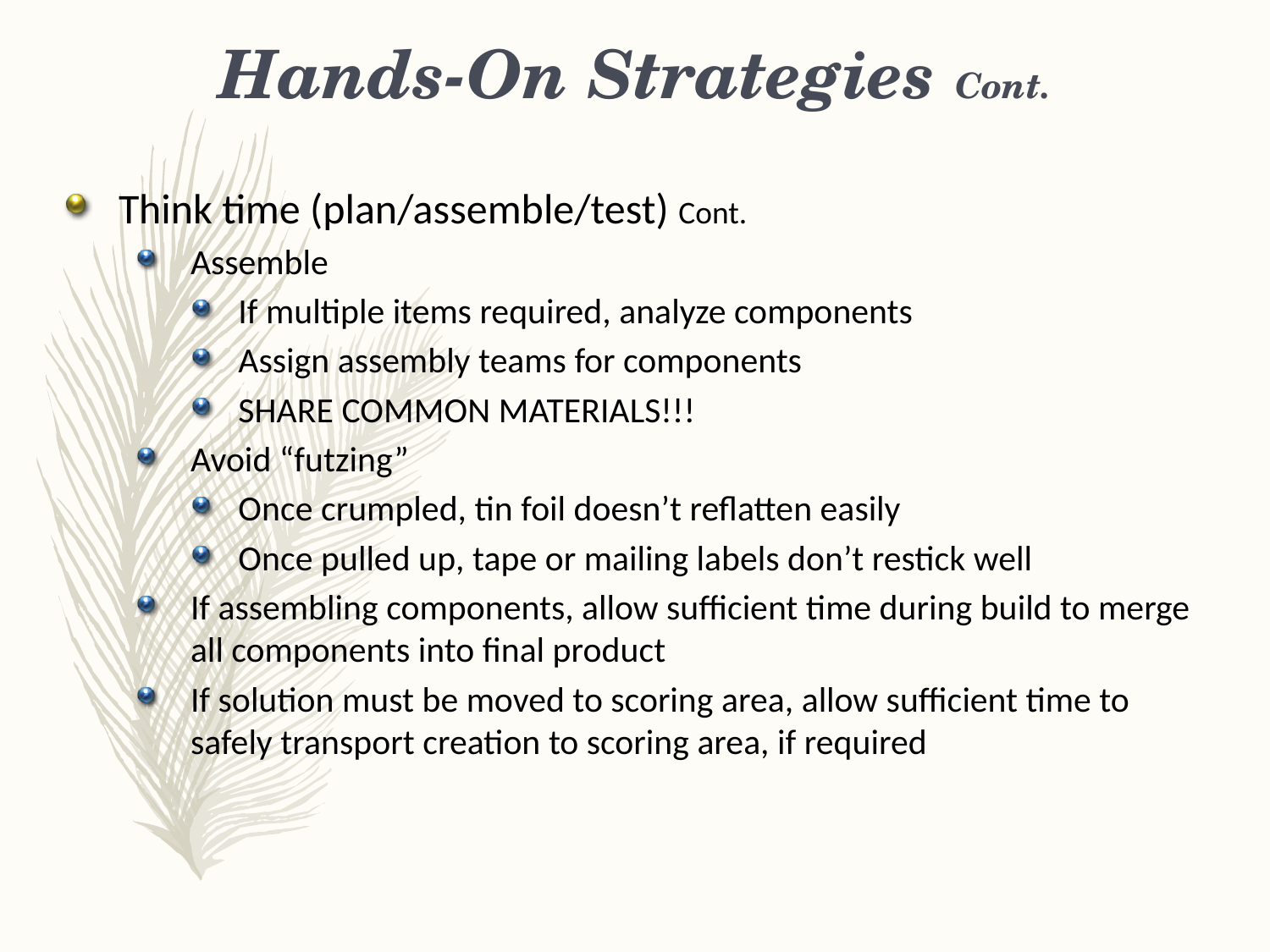

Hands-On Strategies Cont.
Think time (plan/assemble/test) Cont.
Assemble
If multiple items required, analyze components
Assign assembly teams for components
SHARE COMMON MATERIALS!!!
Avoid “futzing”
Once crumpled, tin foil doesn’t reflatten easily
Once pulled up, tape or mailing labels don’t restick well
If assembling components, allow sufficient time during build to merge all components into final product
If solution must be moved to scoring area, allow sufficient time to safely transport creation to scoring area, if required